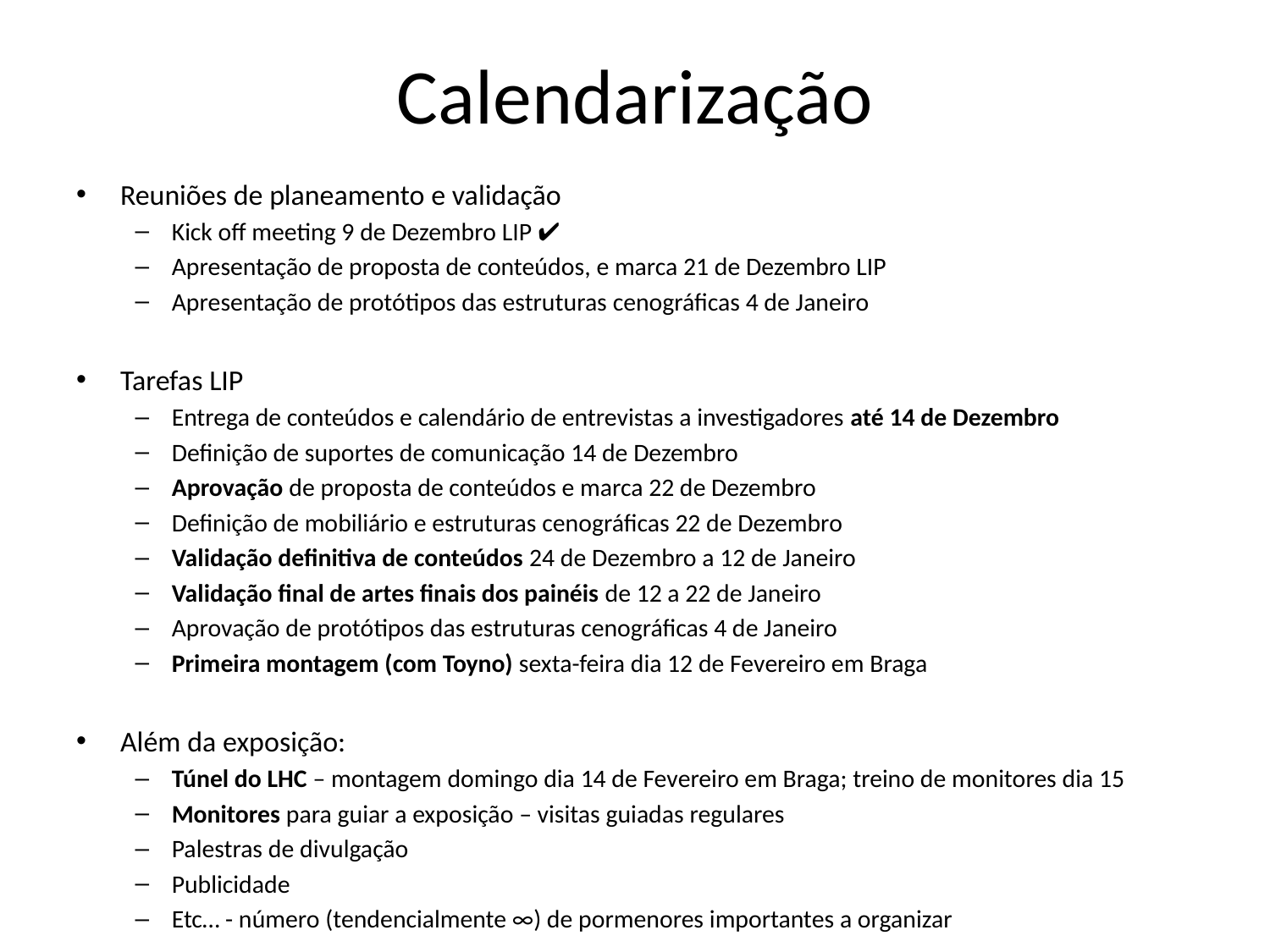

# Calendarização
Reuniões de planeamento e validação
Kick off meeting 9 de Dezembro LIP ✔
Apresentação de proposta de conteúdos, e marca 21 de Dezembro LIP
Apresentação de protótipos das estruturas cenográficas 4 de Janeiro

Tarefas LIP
Entrega de conteúdos e calendário de entrevistas a investigadores até 14 de Dezembro
Definição de suportes de comunicação 14 de Dezembro
Aprovação de proposta de conteúdos e marca 22 de Dezembro
Definição de mobiliário e estruturas cenográficas 22 de Dezembro
Validação definitiva de conteúdos 24 de Dezembro a 12 de Janeiro
Validação final de artes finais dos painéis de 12 a 22 de Janeiro
Aprovação de protótipos das estruturas cenográficas 4 de Janeiro
Primeira montagem (com Toyno) sexta-feira dia 12 de Fevereiro em Braga

Além da exposição:
Túnel do LHC – montagem domingo dia 14 de Fevereiro em Braga; treino de monitores dia 15
Monitores para guiar a exposição – visitas guiadas regulares
Palestras de divulgação
Publicidade
Etc… - número (tendencialmente ∞) de pormenores importantes a organizar